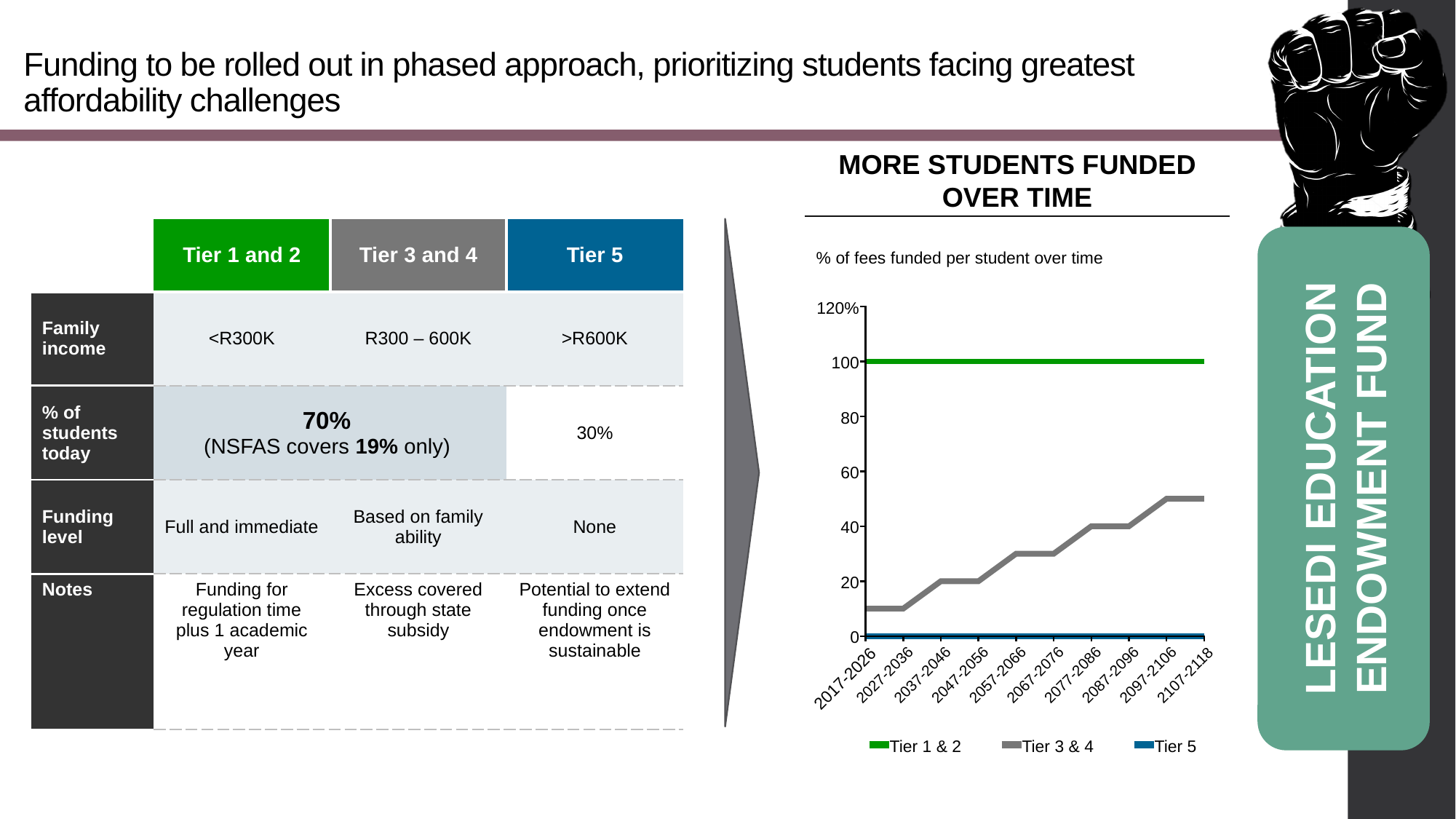

# Funding to be rolled out in phased approach, prioritizing students facing greatest affordability challenges
More students funded over time

|  | Tier 1 and 2 | Tier 3 and 4 | Tier 5 |
| --- | --- | --- | --- |
| Family income | <R300K | R300 – 600K | >R600K |
| % of students today | 70% (NSFAS covers 19% only) |  | 30% |
| Funding level | Full and immediate | Based on family ability | None |
| Notes | Funding for regulation time plus 1 academic year | Excess covered through state subsidy | Potential to extend funding once endowment is sustainable |
|  |  |  |  |
Lesedi Education Endowment Fund